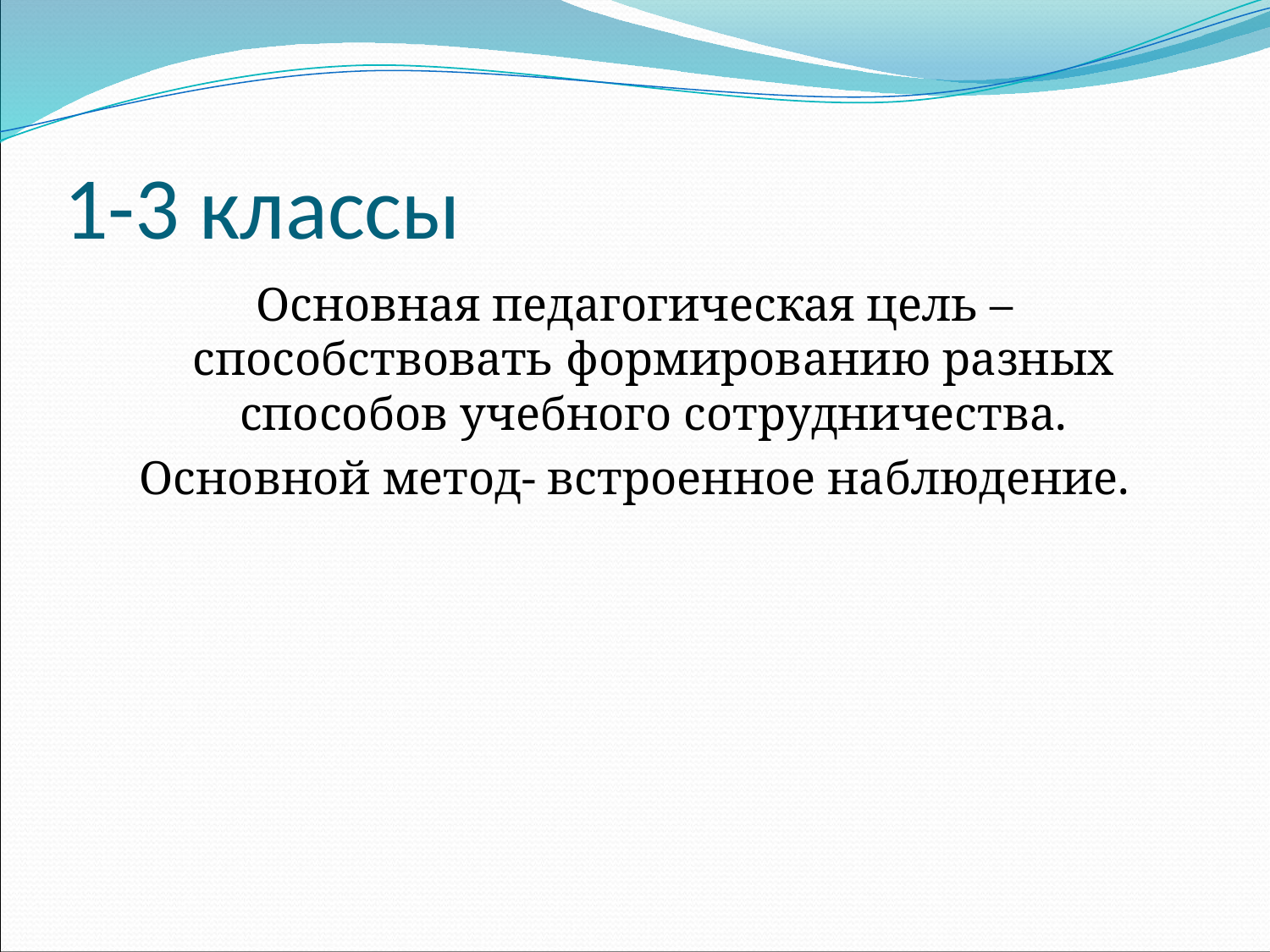

# 1-3 классы
Основная педагогическая цель – способствовать формированию разных способов учебного сотрудничества.
Основной метод- встроенное наблюдение.